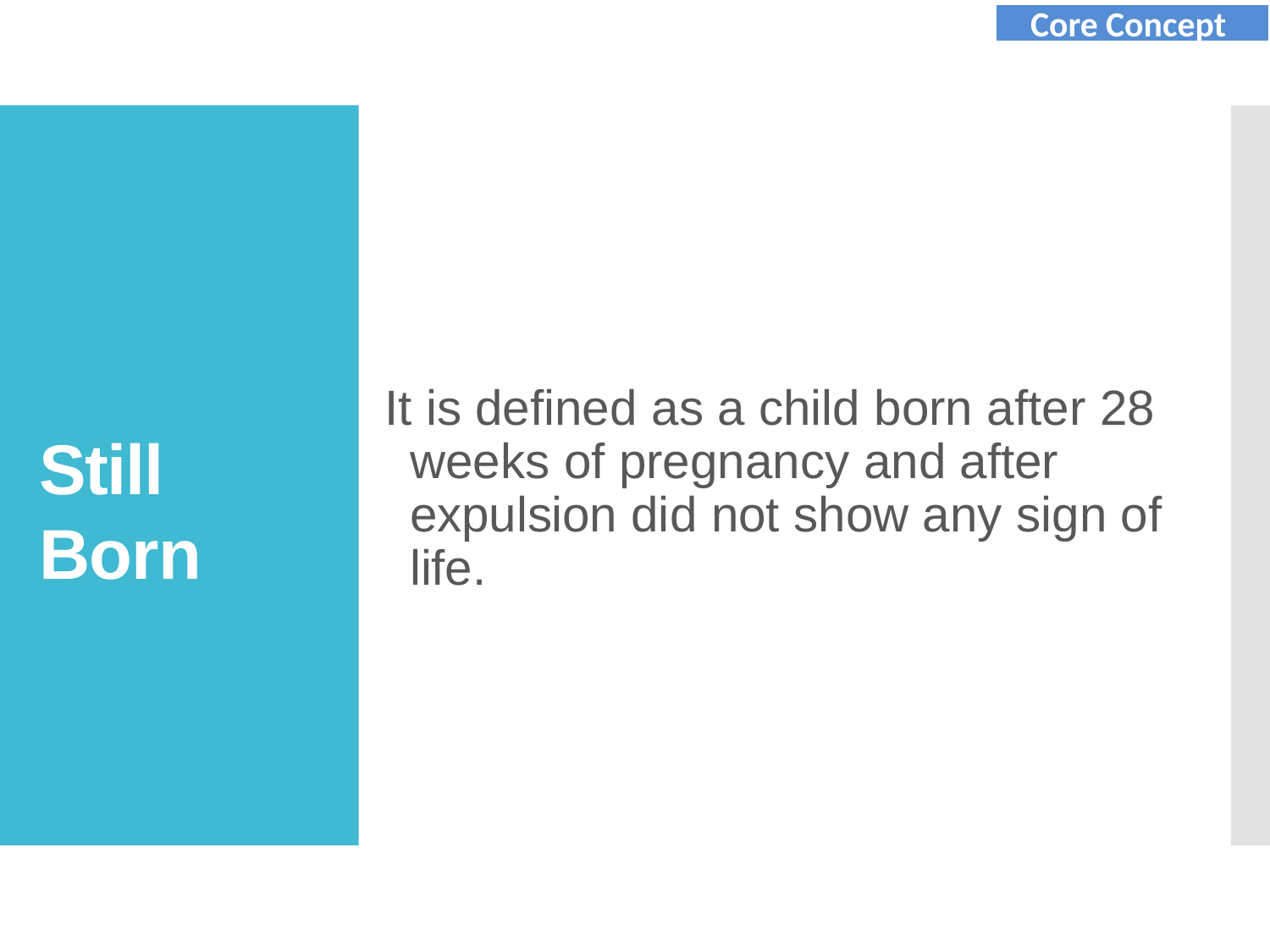

Core Concept
# It is defined as a child born after 28 weeks of pregnancy and after expulsion did not show any sign of life.
Still Born